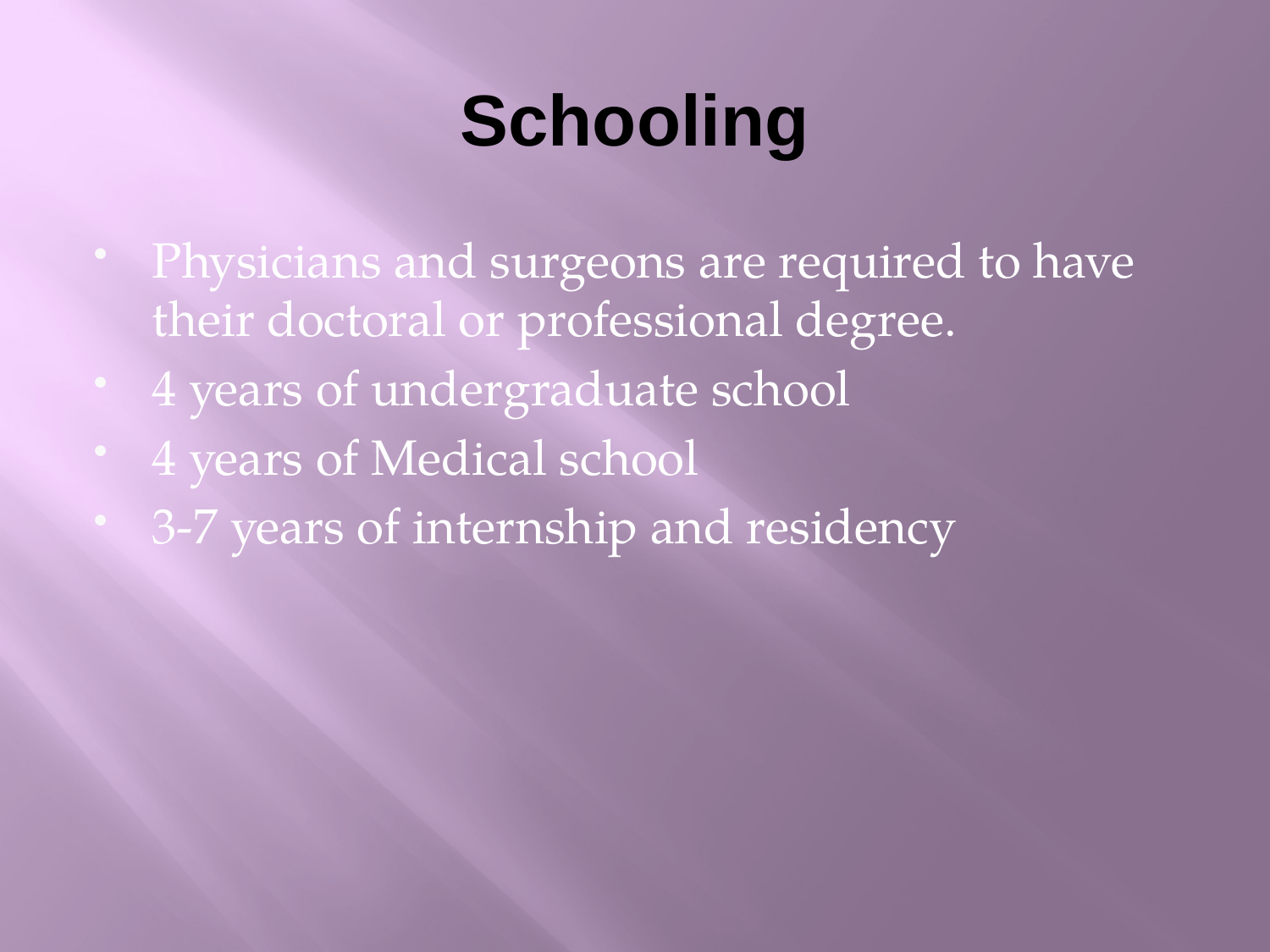

# Schooling
Physicians and surgeons are required to have their doctoral or professional degree.
4 years of undergraduate school
4 years of Medical school
3-7 years of internship and residency